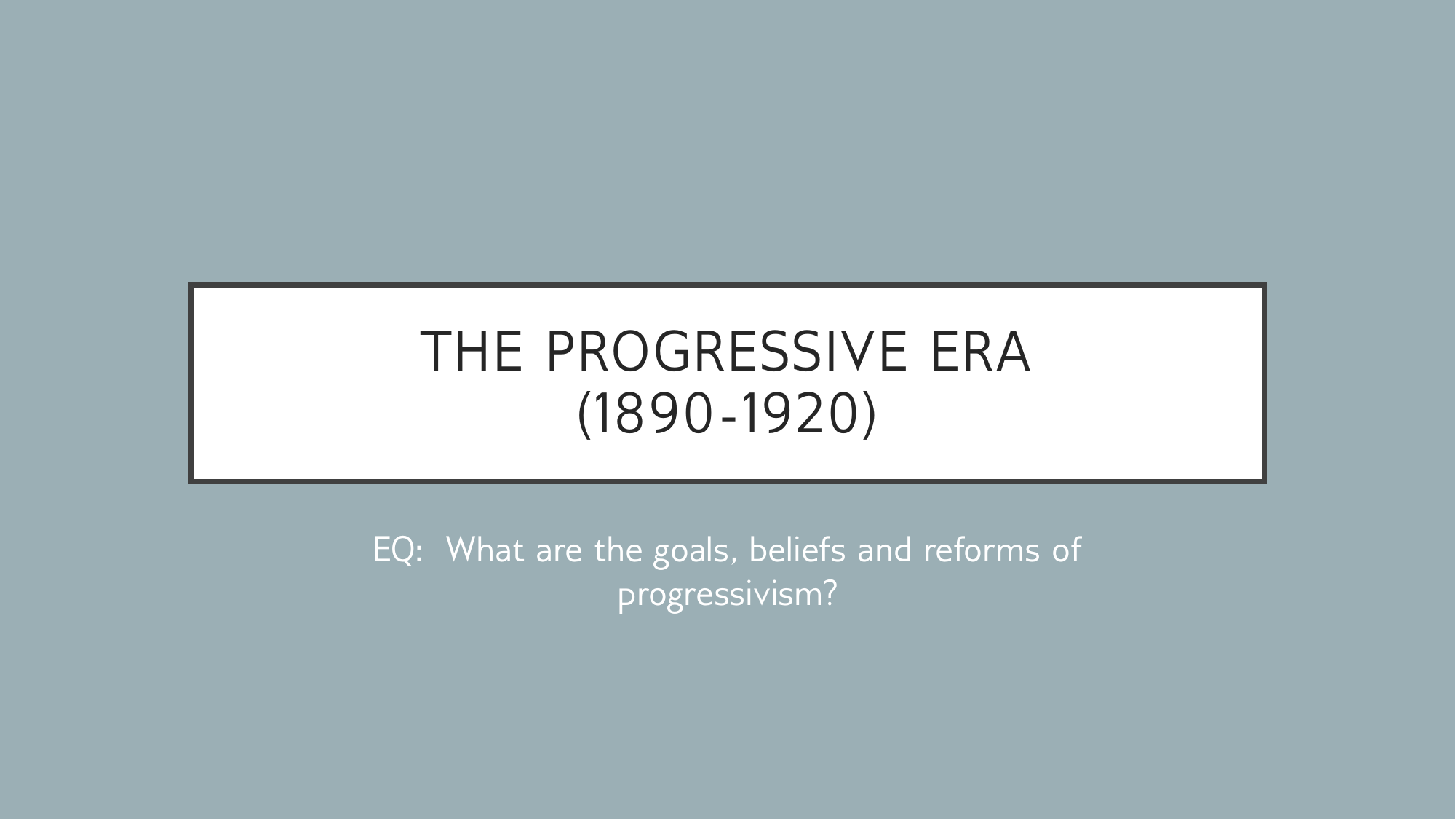

# The progressive Era (1890-1920)
EQ:  What are the goals, beliefs and reforms of progressivism?